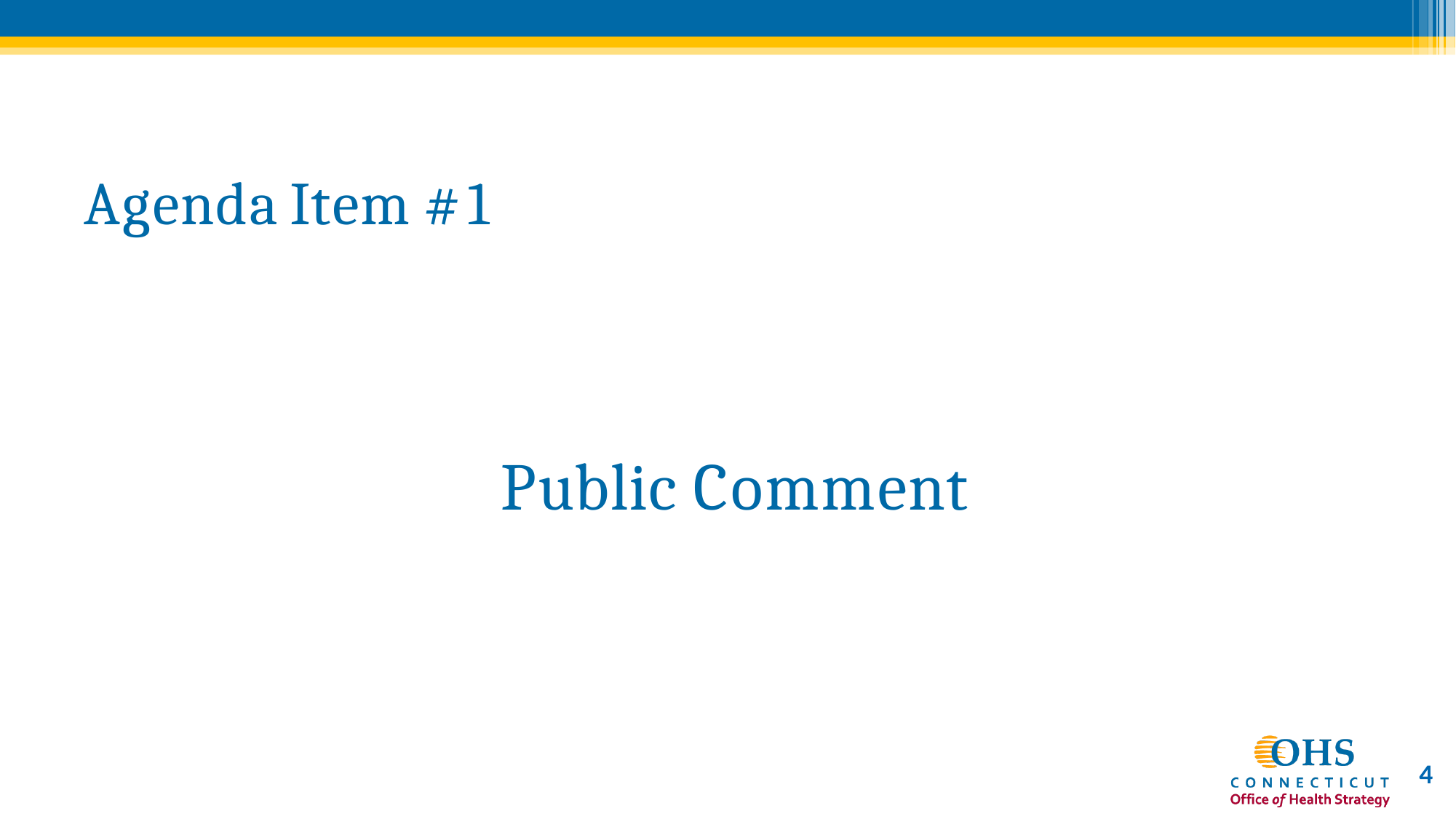

# Agenda Item #1

Public Comment

4